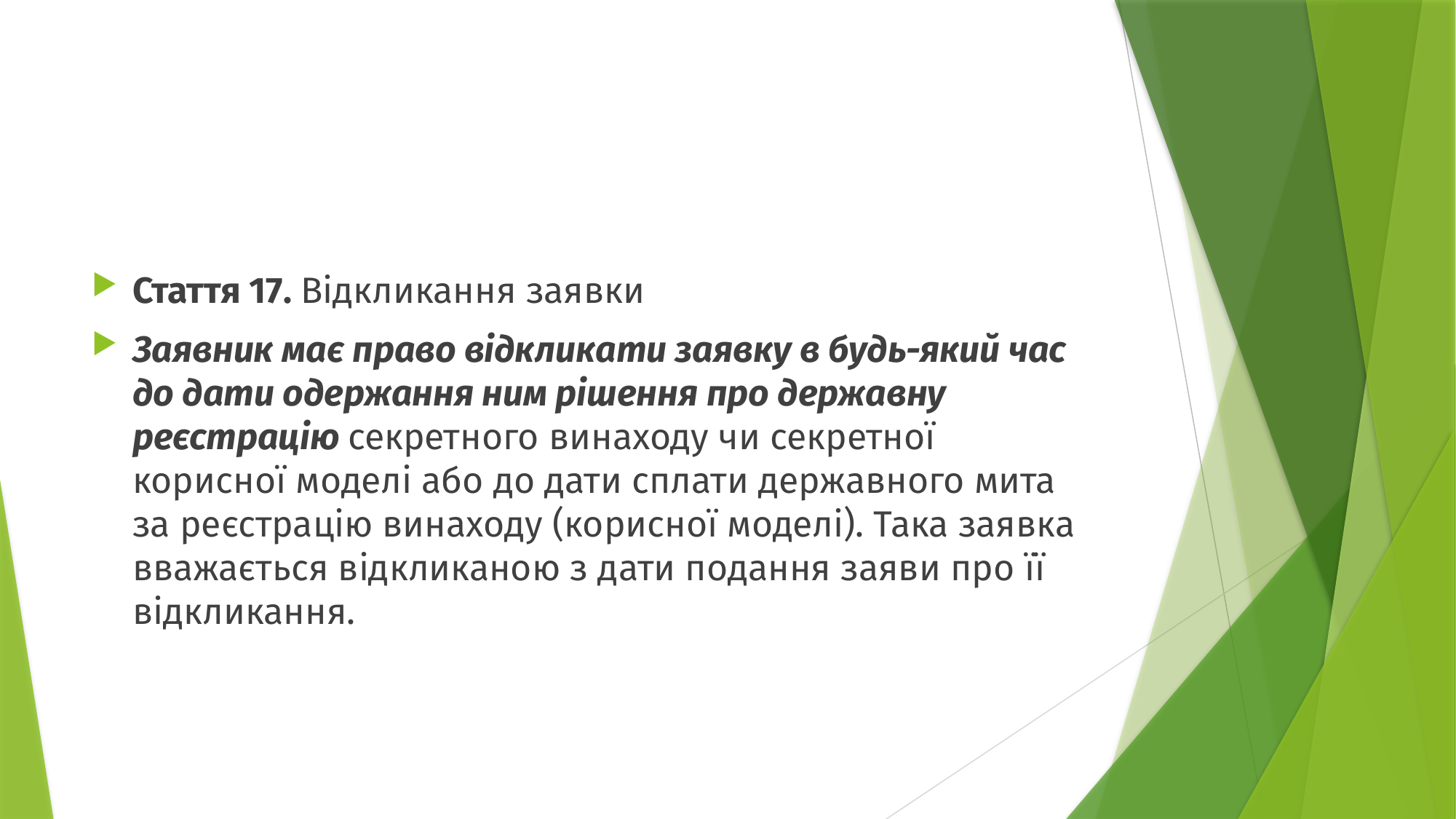

Стаття 17. Відкликання заявки
Заявник має право відкликати заявку в будь-який час до дати одержання ним рішення про державну реєстрацію секретного винаходу чи секретної корисної моделі або до дати сплати державного мита за реєстрацію винаходу (корисної моделі). Така заявка вважається відкликаною з дати подання заяви про її відкликання.